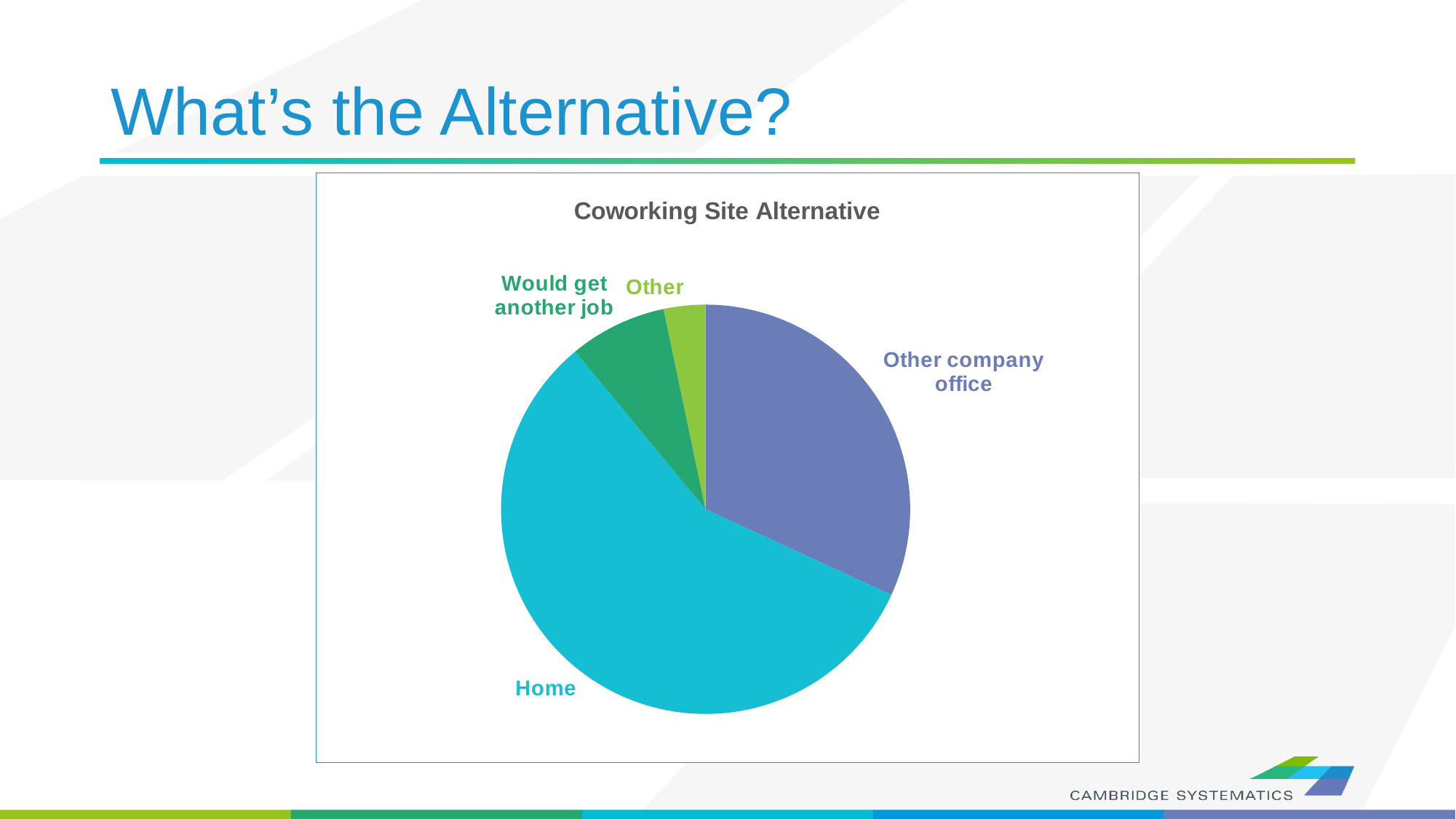

# What’s the Alternative?

### Chart: Coworking Site Alternative

| Category | Percentage |
|---|---|
| Other company office | 0.31868131868131866 |
| Home | 0.5714285714285714 |
| Would get another job | 0.07692307692307693 |
| Other | 0.03296703296703297 |